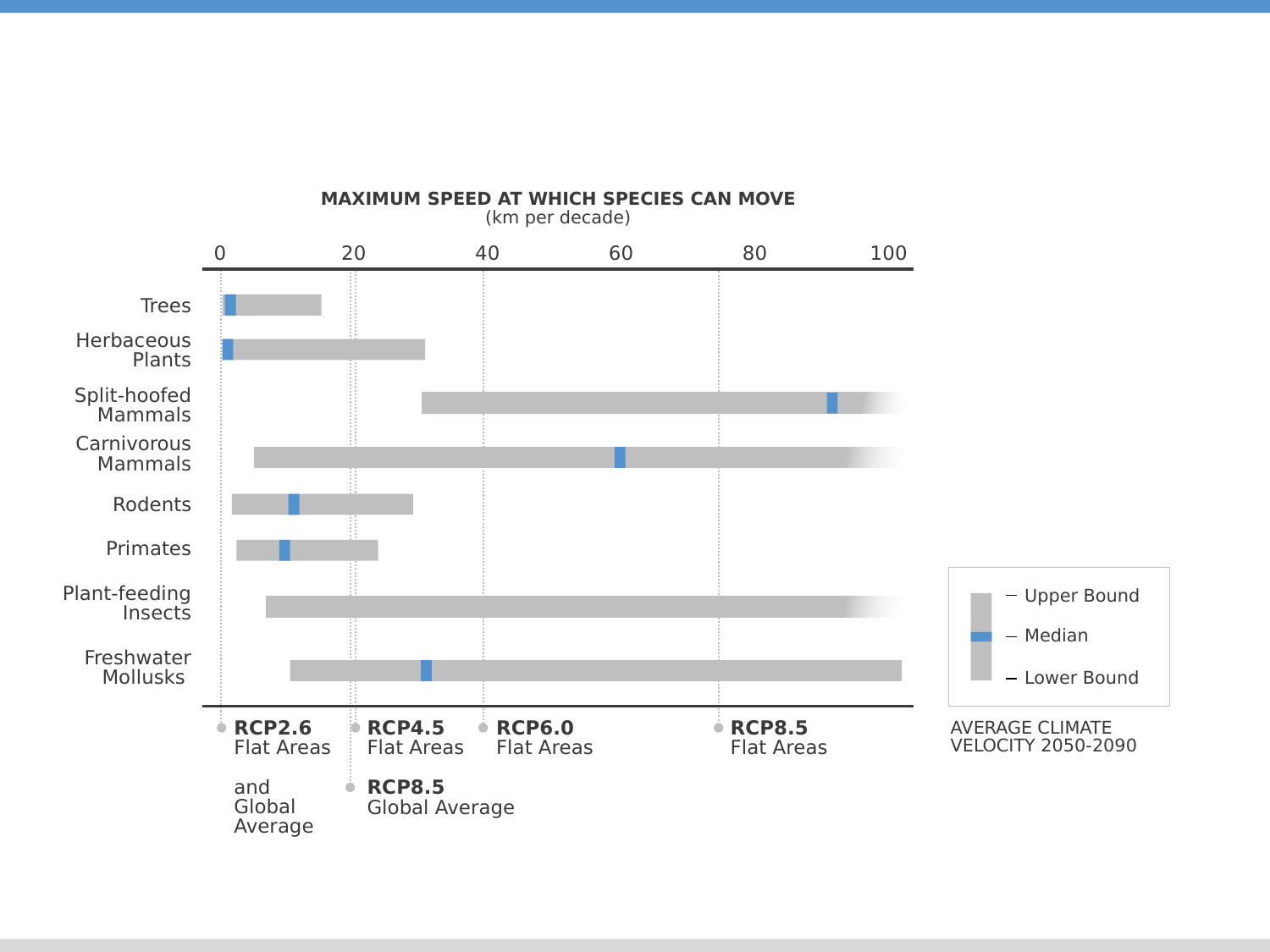

MAXIMUM SPEED AT WHICH SPECIES CAN MOVE
(km per decade)
0
20
40
60
80
100

Trees

Herbaceous Plants

Split-hoofed
Mammals

Carnivorous
Mammals

Rodents

Primates

Plant-feeding
Insects
Upper Bound

Median
Freshwater
Mollusks
Lower Bound

RCP2.6
Flat Areas
and Global
Average
RCP4.5
Flat Areas
RCP6.0
Flat Areas
RCP8.5
Flat Areas
AVERAGE CLIMATE VELOCITY 2050-2090

RCP8.5
Global Average